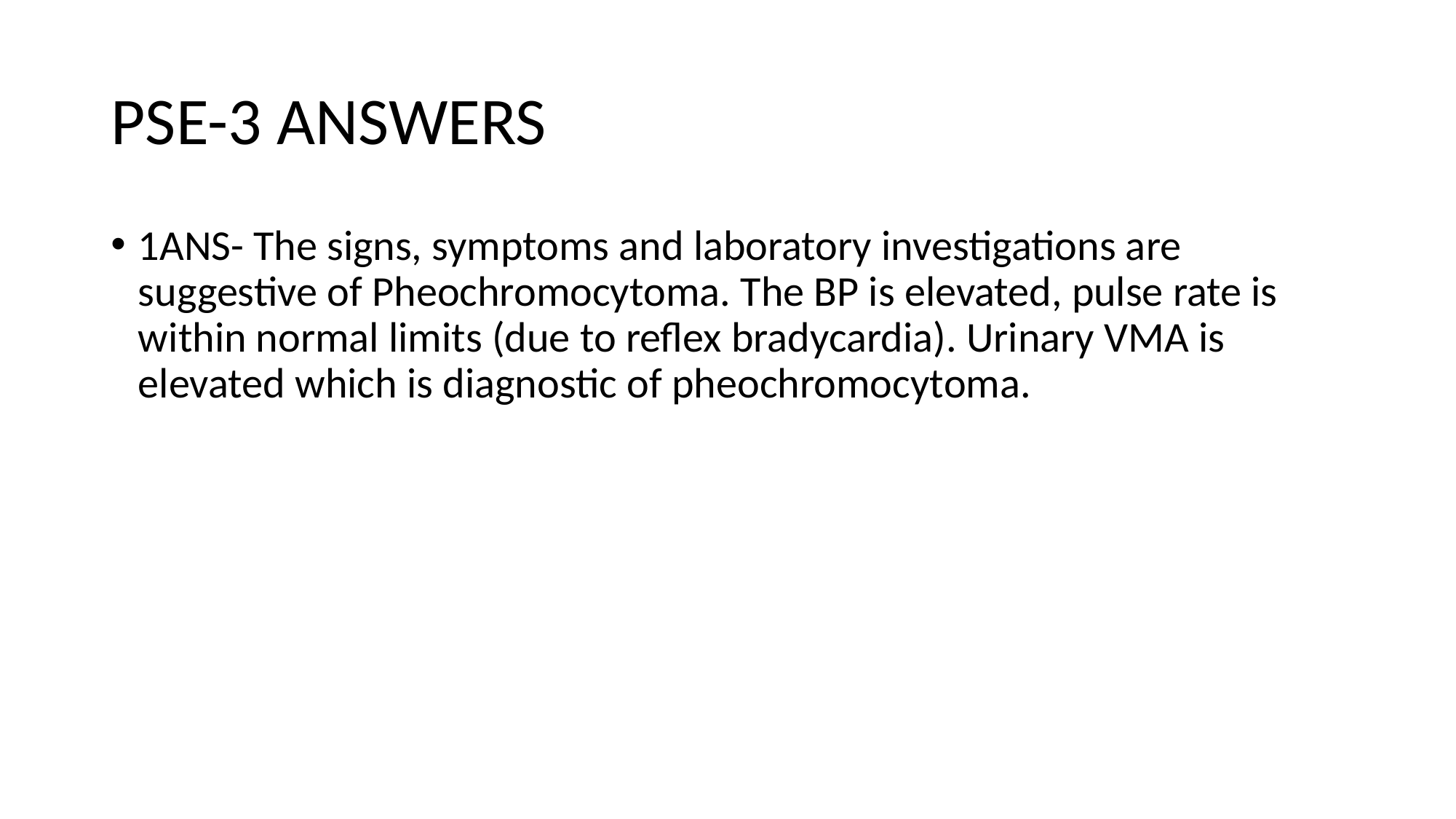

# PSE-3 ANSWERS
1ANS- The signs, symptoms and laboratory investigations are suggestive of Pheochromocytoma. The BP is elevated, pulse rate is within normal limits (due to reflex bradycardia). Urinary VMA is elevated which is diagnostic of pheochromocytoma.